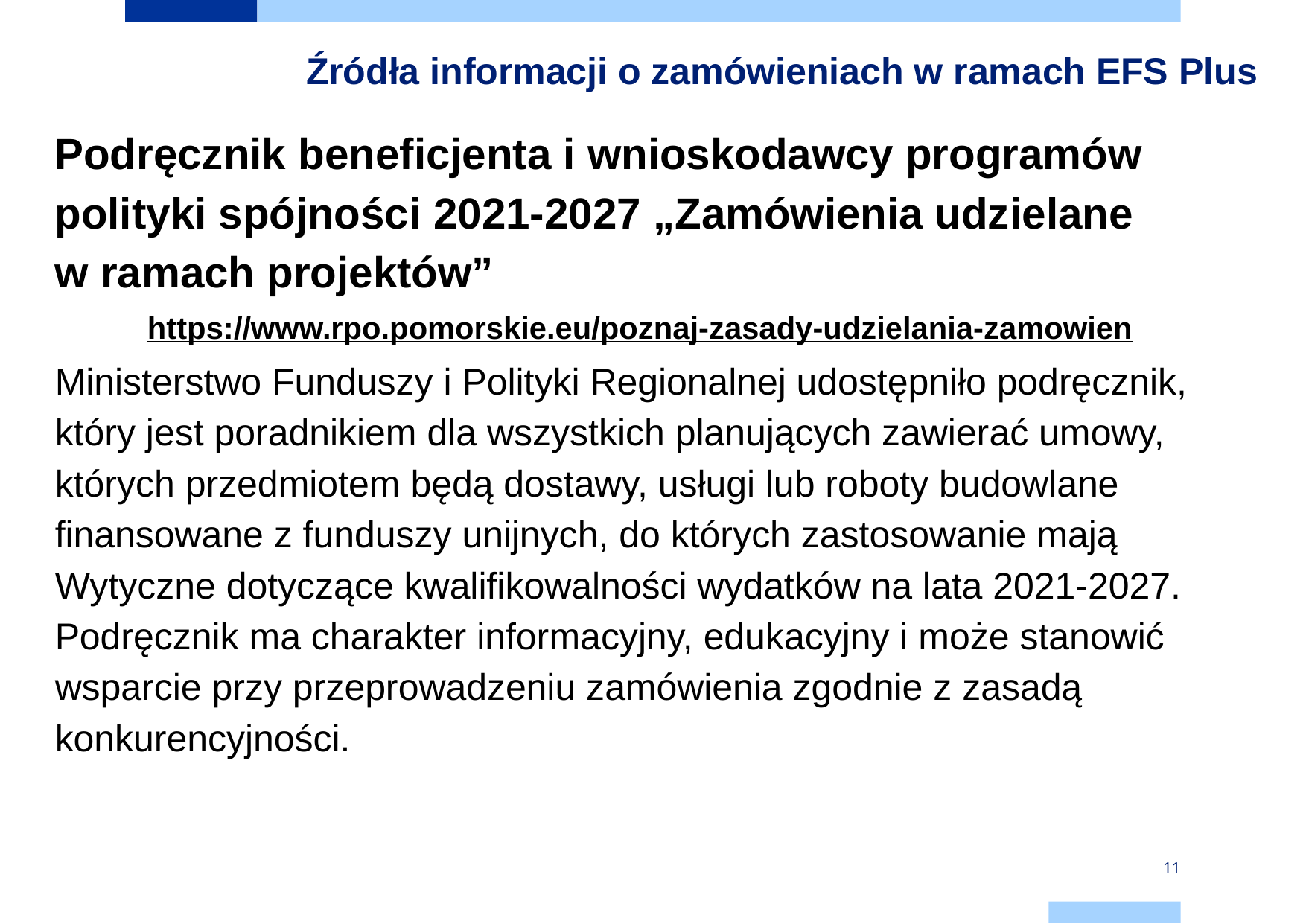

# Źródła informacji o zamówieniach w ramach EFS Plus
Podręcznik beneficjenta i wnioskodawcy programów polityki spójności 2021-2027 „Zamówienia udzielane
w ramach projektów”
https://www.rpo.pomorskie.eu/poznaj-zasady-udzielania-zamowien
Ministerstwo Funduszy i Polityki Regionalnej udostępniło podręcznik, który jest poradnikiem dla wszystkich planujących zawierać umowy, których przedmiotem będą dostawy, usługi lub roboty budowlane finansowane z funduszy unijnych, do których zastosowanie mają Wytyczne dotyczące kwalifikowalności wydatków na lata 2021-2027. Podręcznik ma charakter informacyjny, edukacyjny i może stanowić wsparcie przy przeprowadzeniu zamówienia zgodnie z zasadą konkurencyjności.

11